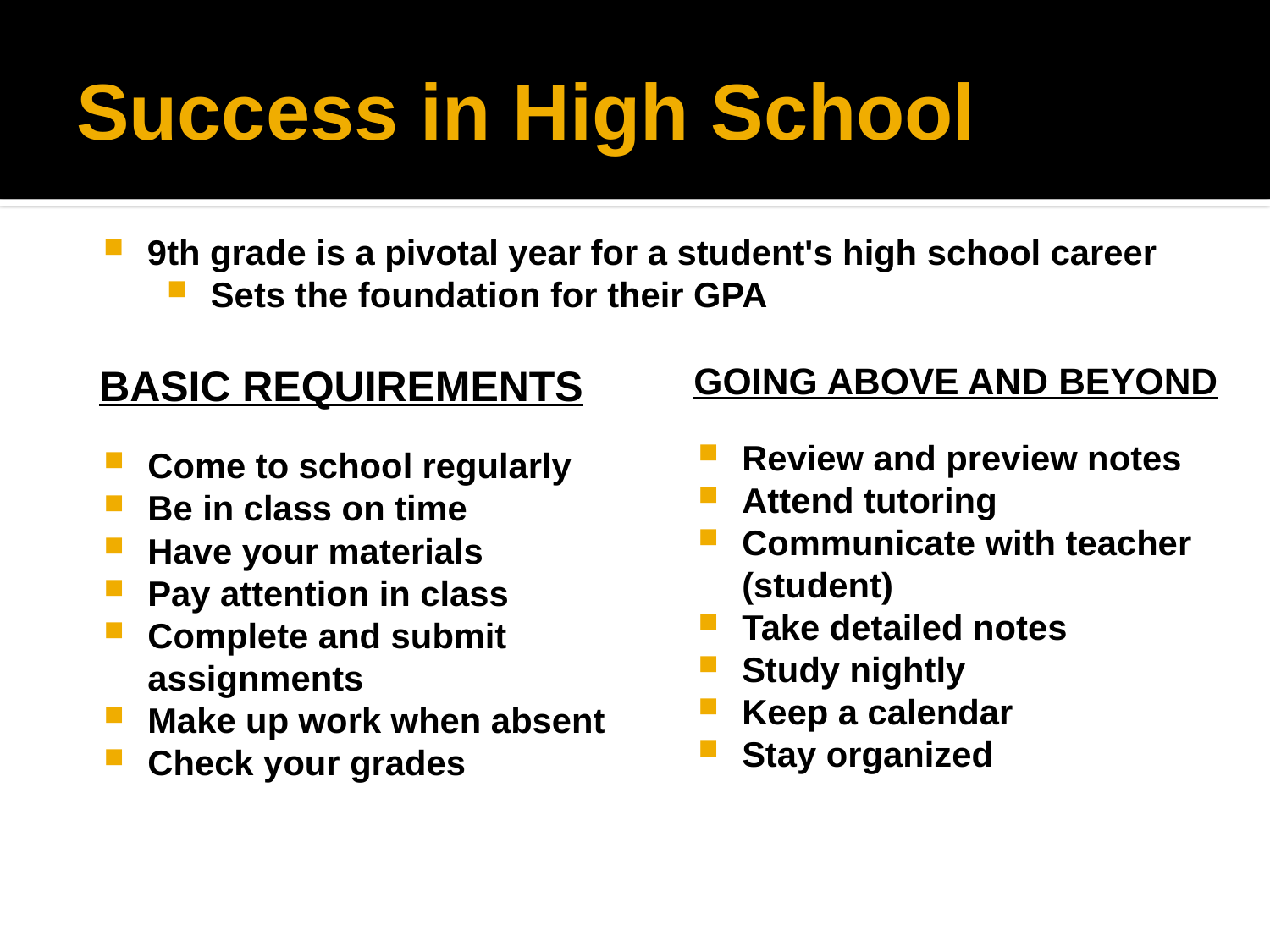

# Success in High School
9th grade is a pivotal year for a student's high school career
Sets the foundation for their GPA
Going Above and Beyond
Basic Requirements
Review and preview notes
Attend tutoring
Communicate with teacher (student)
Take detailed notes
Study nightly
Keep a calendar
Stay organized
Come to school regularly
Be in class on time
Have your materials
Pay attention in class
Complete and submit assignments
Make up work when absent
Check your grades